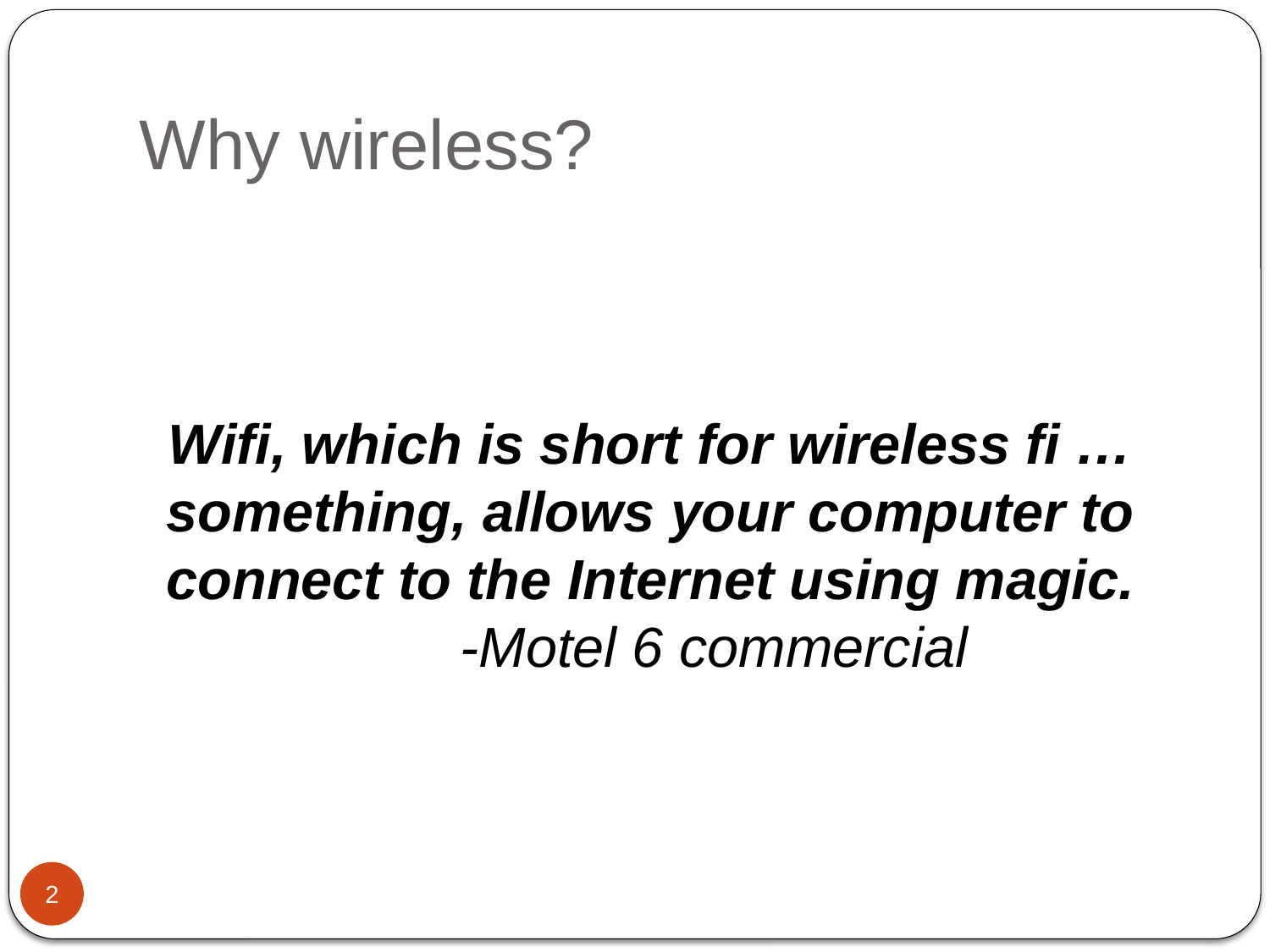

# Why wireless?
Wifi, which is short for wireless fi … something, allows your computer to connect to the Internet using magic.
	-Motel 6 commercial
2